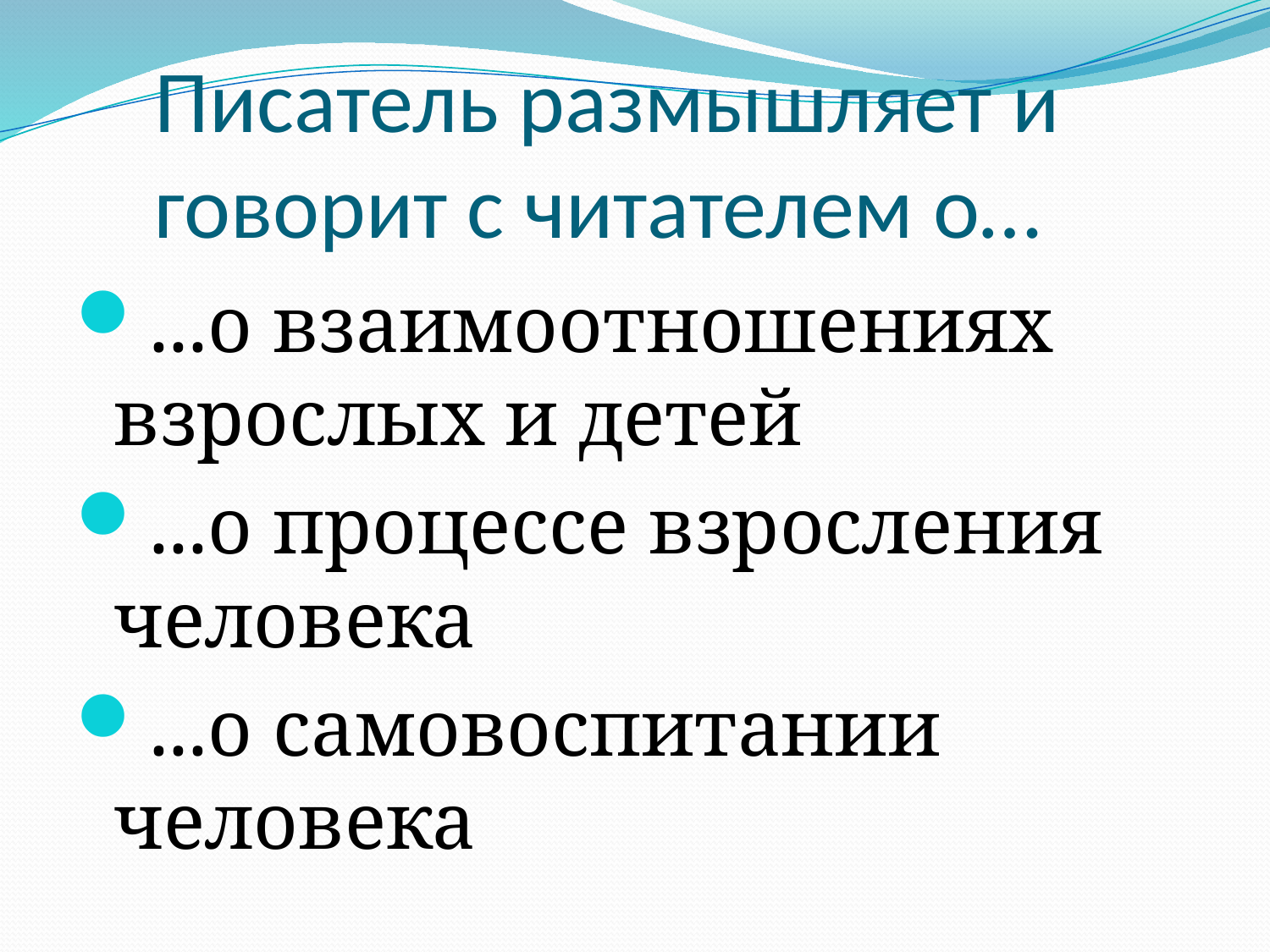

# Писатель размышляет и говорит с читателем о…
...о взаимоотношениях  взрослых и детей
...о процессе взросления человека
...о самовоспитании человека